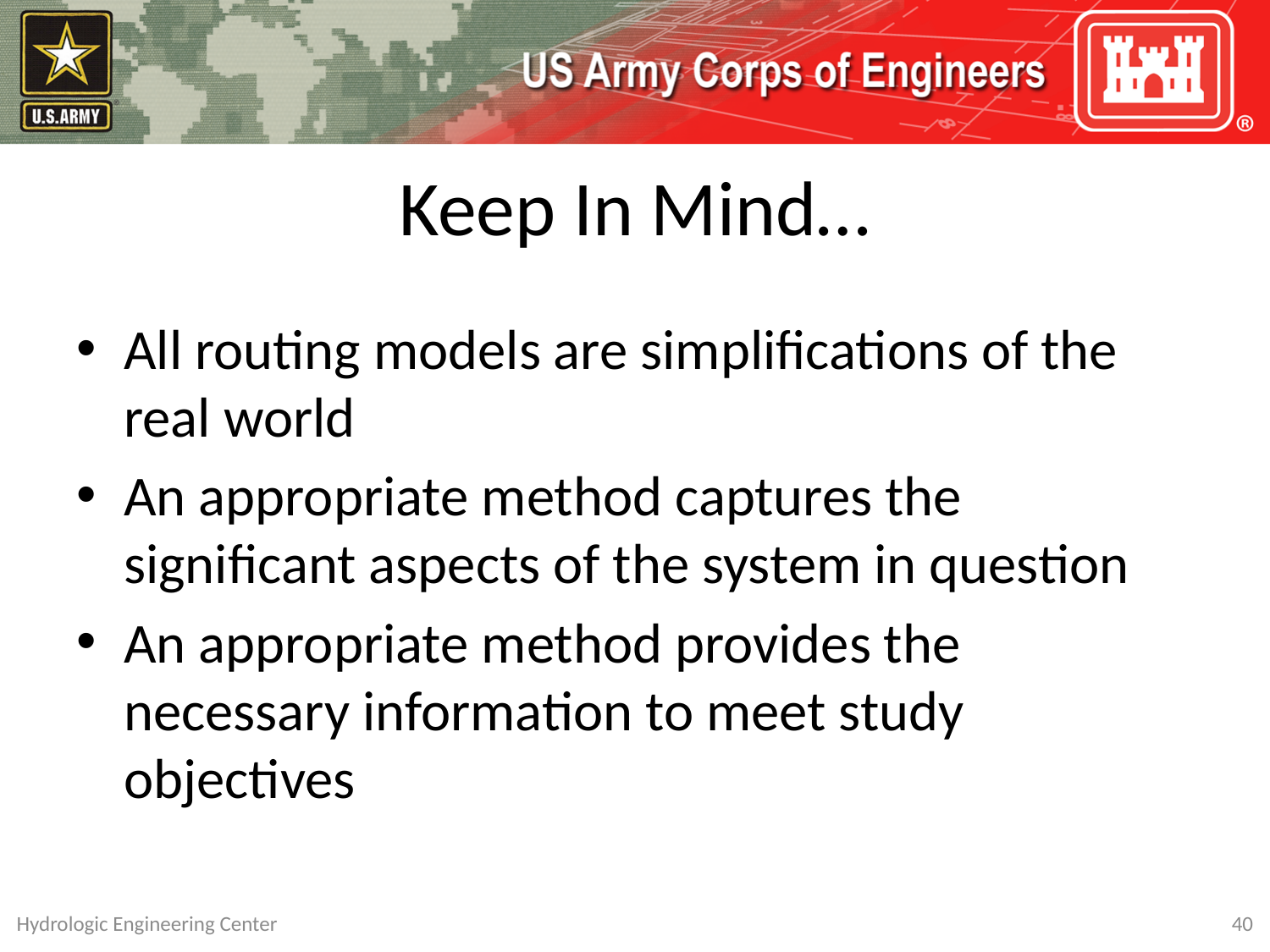

# Keep In Mind…
All routing models are simplifications of the real world
An appropriate method captures the significant aspects of the system in question
An appropriate method provides the necessary information to meet study objectives
Hydrologic Engineering Center
40